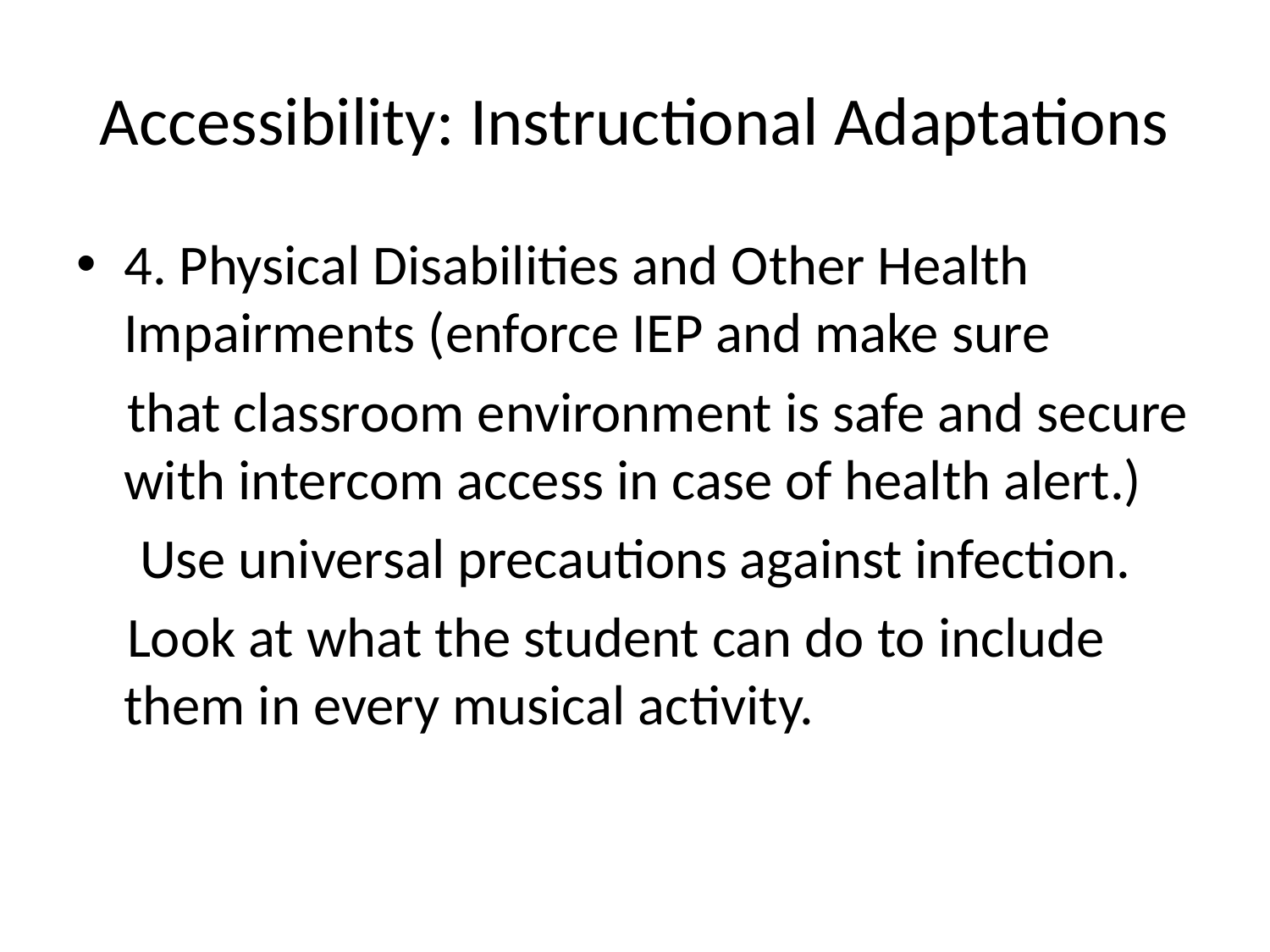

# Accessibility: Instructional Adaptations
4. Physical Disabilities and Other Health Impairments (enforce IEP and make sure
    that classroom environment is safe and secure with intercom access in case of health alert.)
     Use universal precautions against infection.
    Look at what the student can do to include them in every musical activity.